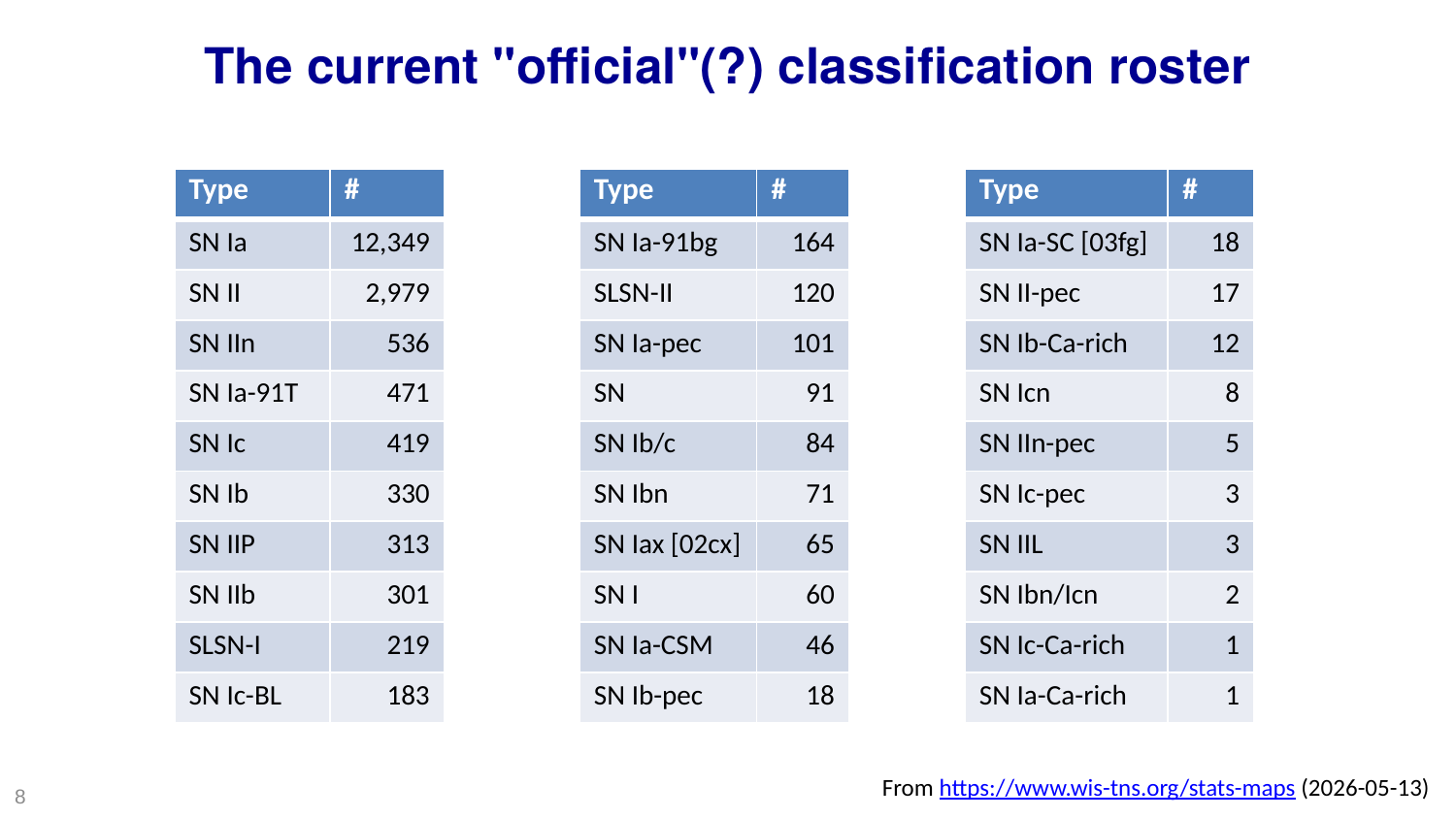

# The current "official"(?) classification roster
| Type | # |  | Type | # |  | Type | # |
| --- | --- | --- | --- | --- | --- | --- | --- |
| SN Ia | 12,349 |  | SN Ia-91bg | 164 |  | SN Ia-SC [03fg] | 18 |
| SN II | 2,979 |  | SLSN-II | 120 |  | SN II-pec | 17 |
| SN IIn | 536 |  | SN Ia-pec | 101 |  | SN Ib-Ca-rich | 12 |
| SN Ia-91T | 471 |  | SN | 91 |  | SN Icn | 8 |
| SN Ic | 419 |  | SN Ib/c | 84 |  | SN IIn-pec | 5 |
| SN Ib | 330 |  | SN Ibn | 71 |  | SN Ic-pec | 3 |
| SN IIP | 313 |  | SN Iax [02cx] | 65 |  | SN IIL | 3 |
| SN IIb | 301 |  | SN I | 60 |  | SN Ibn/Icn | 2 |
| SLSN-I | 219 |  | SN Ia-CSM | 46 |  | SN Ic-Ca-rich | 1 |
| SN Ic-BL | 183 |  | SN Ib-pec | 18 |  | SN Ia-Ca-rich | 1 |
From https://www.wis-tns.org/stats-maps (2026-05-13)
8